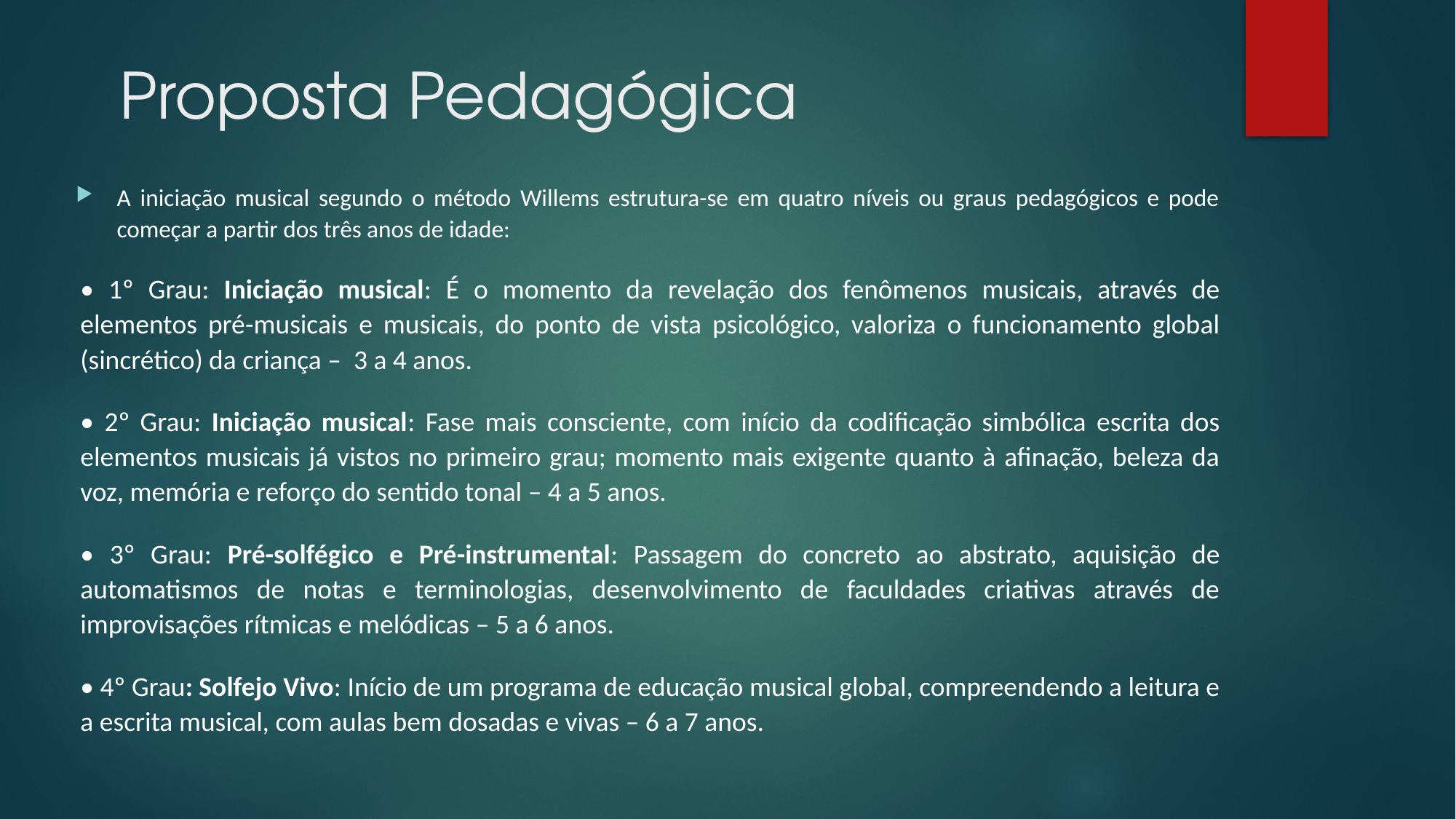

# Proposta Pedagógica
A iniciação musical segundo o método Willems estrutura-se em quatro níveis ou graus pedagógicos e pode começar a partir dos três anos de idade:
• 1º Grau: Iniciação musical: É o momento da revelação dos fenômenos musicais, através de elementos pré-musicais e musicais, do ponto de vista psicológico, valoriza o funcionamento global (sincrético) da criança –  3 a 4 anos.
• 2º Grau: Iniciação musical: Fase mais consciente, com início da codificação simbólica escrita dos elementos musicais já vistos no primeiro grau; momento mais exigente quanto à afinação, beleza da voz, memória e reforço do sentido tonal – 4 a 5 anos.
• 3º Grau: Pré-solfégico e Pré-instrumental: Passagem do concreto ao abstrato, aquisição de automatismos de notas e terminologias, desenvolvimento de faculdades criativas através de improvisações rítmicas e melódicas – 5 a 6 anos.
• 4º Grau: Solfejo Vivo: Início de um programa de educação musical global, compreendendo a leitura e a escrita musical, com aulas bem dosadas e vivas – 6 a 7 anos.